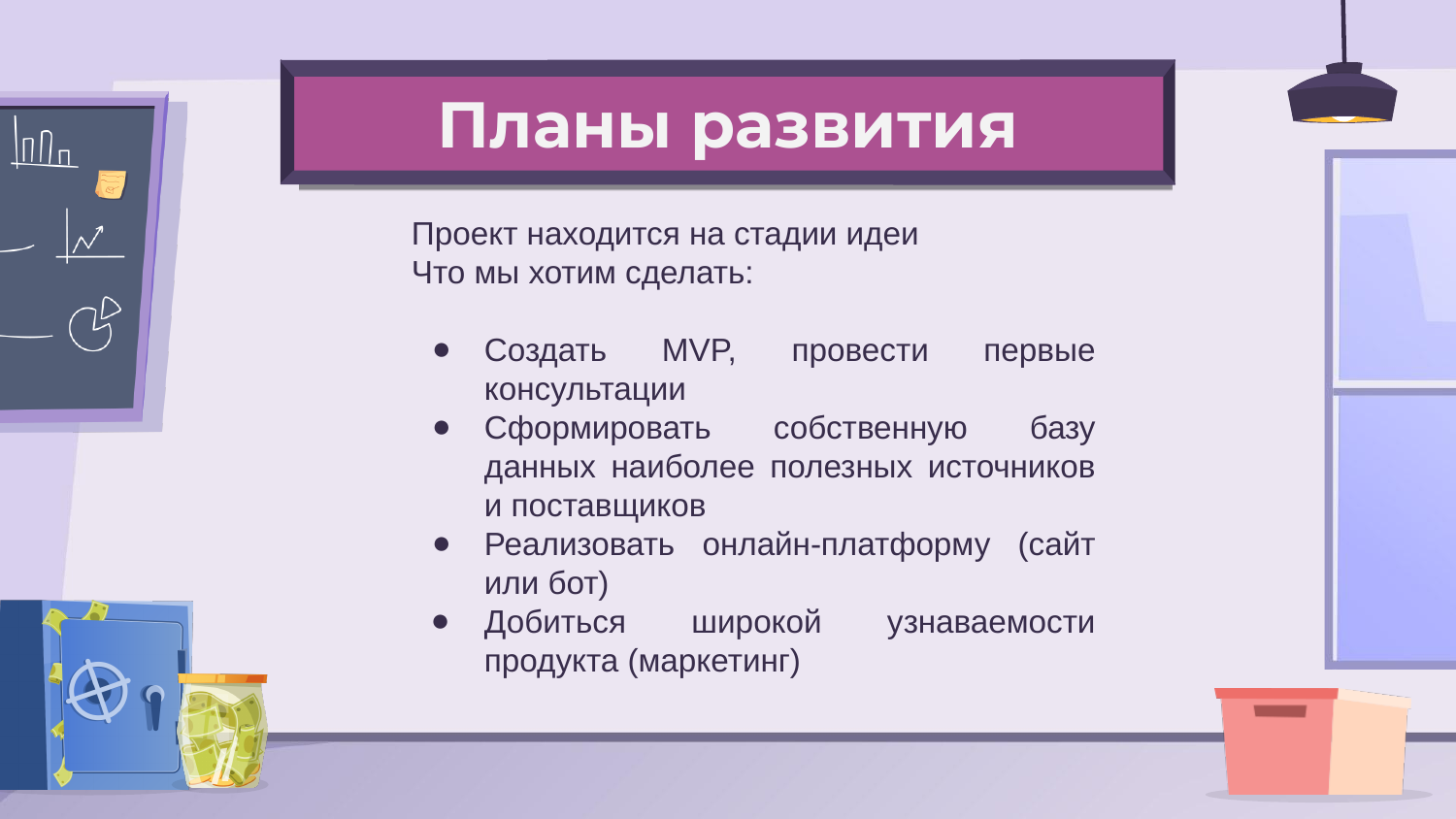

# Планы развития
Проект находится на стадии идеи
Что мы хотим сделать:
Создать MVP, провести первые консультации
Сформировать собственную базу данных наиболее полезных источников и поставщиков
Реализовать онлайн-платформу (сайт или бот)
Добиться широкой узнаваемости продукта (маркетинг)